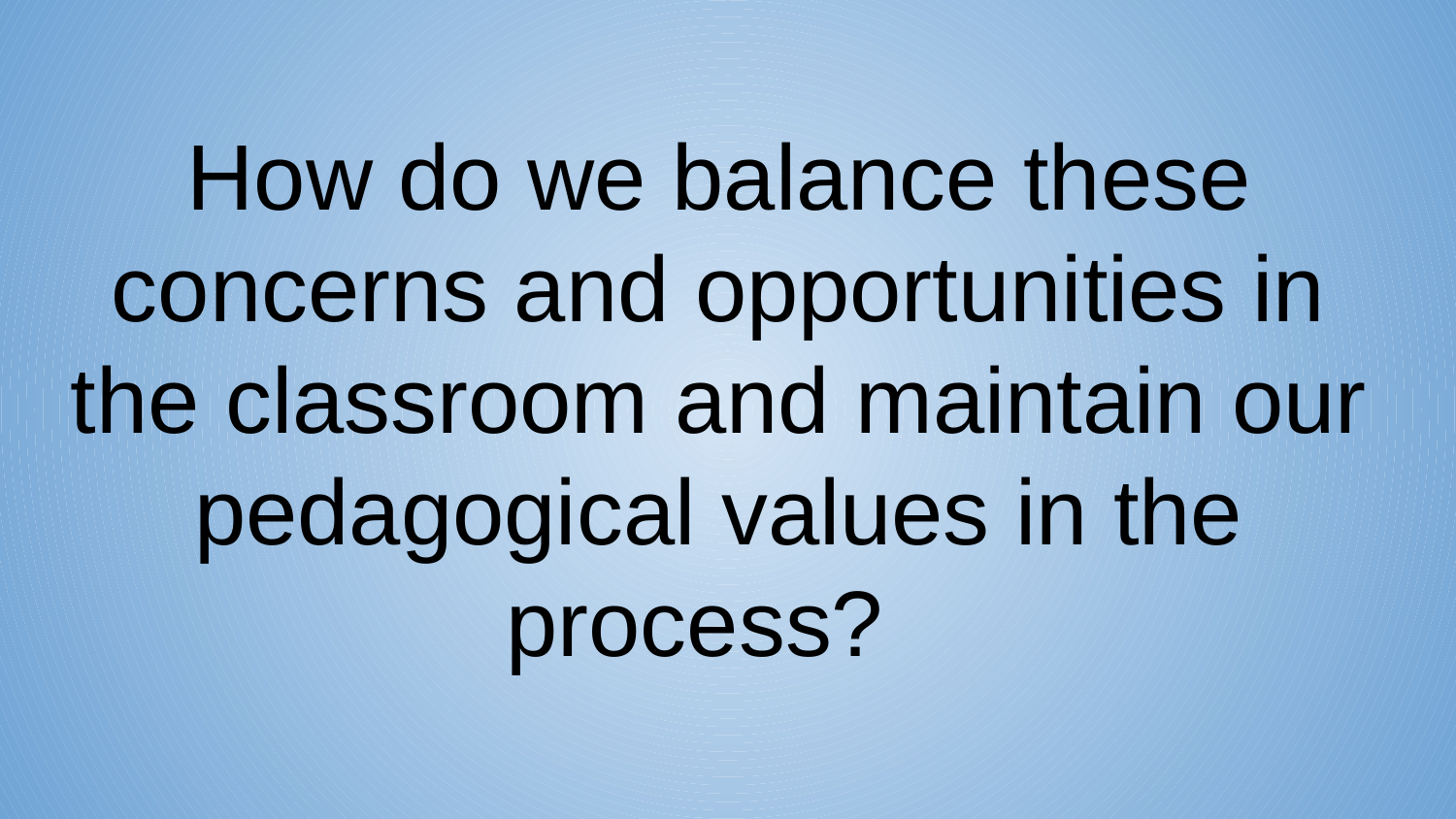

How do we balance these concerns and opportunities in the classroom and maintain our pedagogical values in the process?